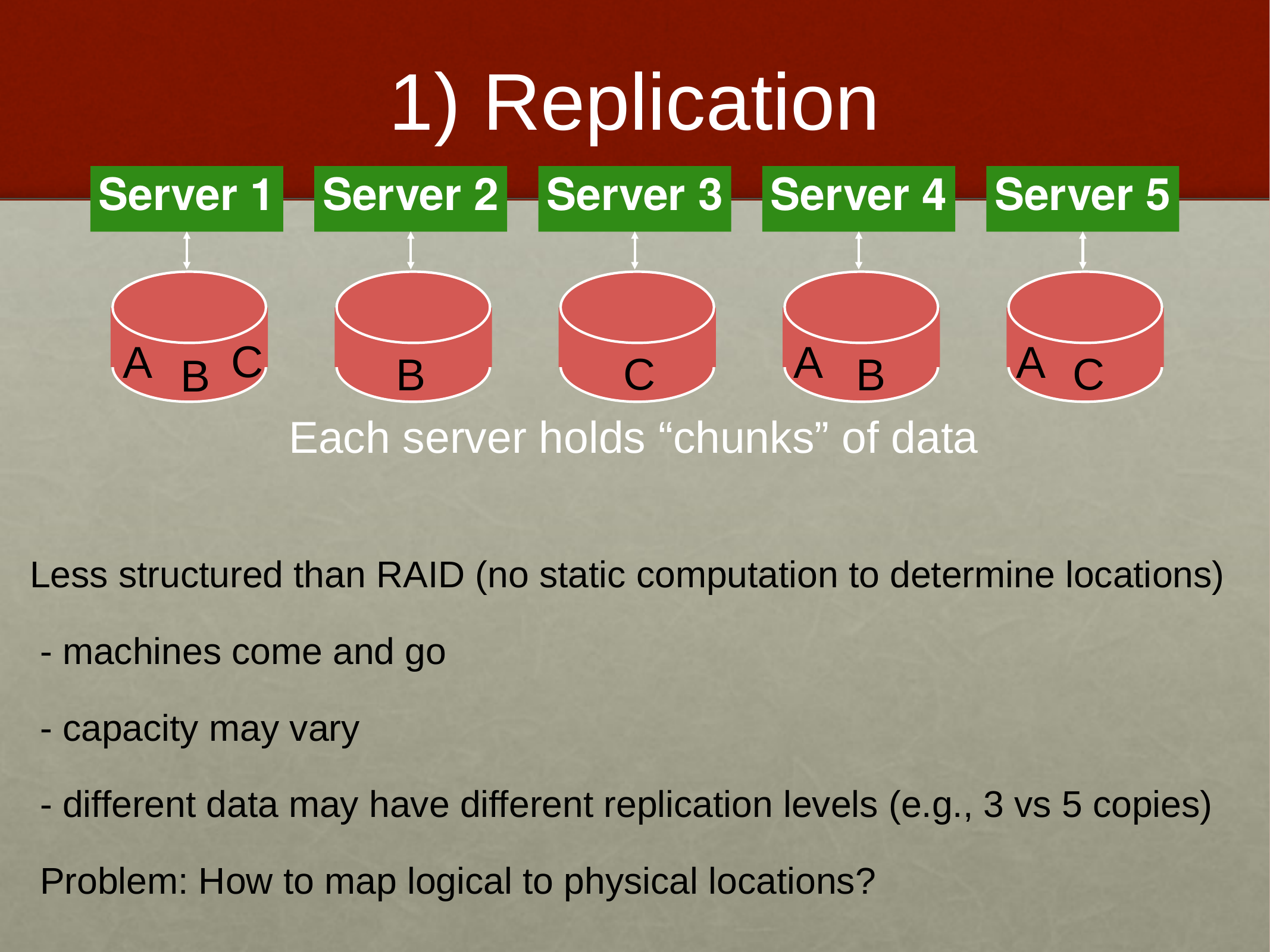

# 1) Replication
Server 1

Server 2

Server 3

Server 4

Server 5

C
A
A
A
C
C
B
B
B
Each server holds “chunks” of data
Less structured than RAID (no static computation to determine locations)
 - machines come and go
 - capacity may vary
 - different data may have different replication levels (e.g., 3 vs 5 copies)
 Problem: How to map logical to physical locations?